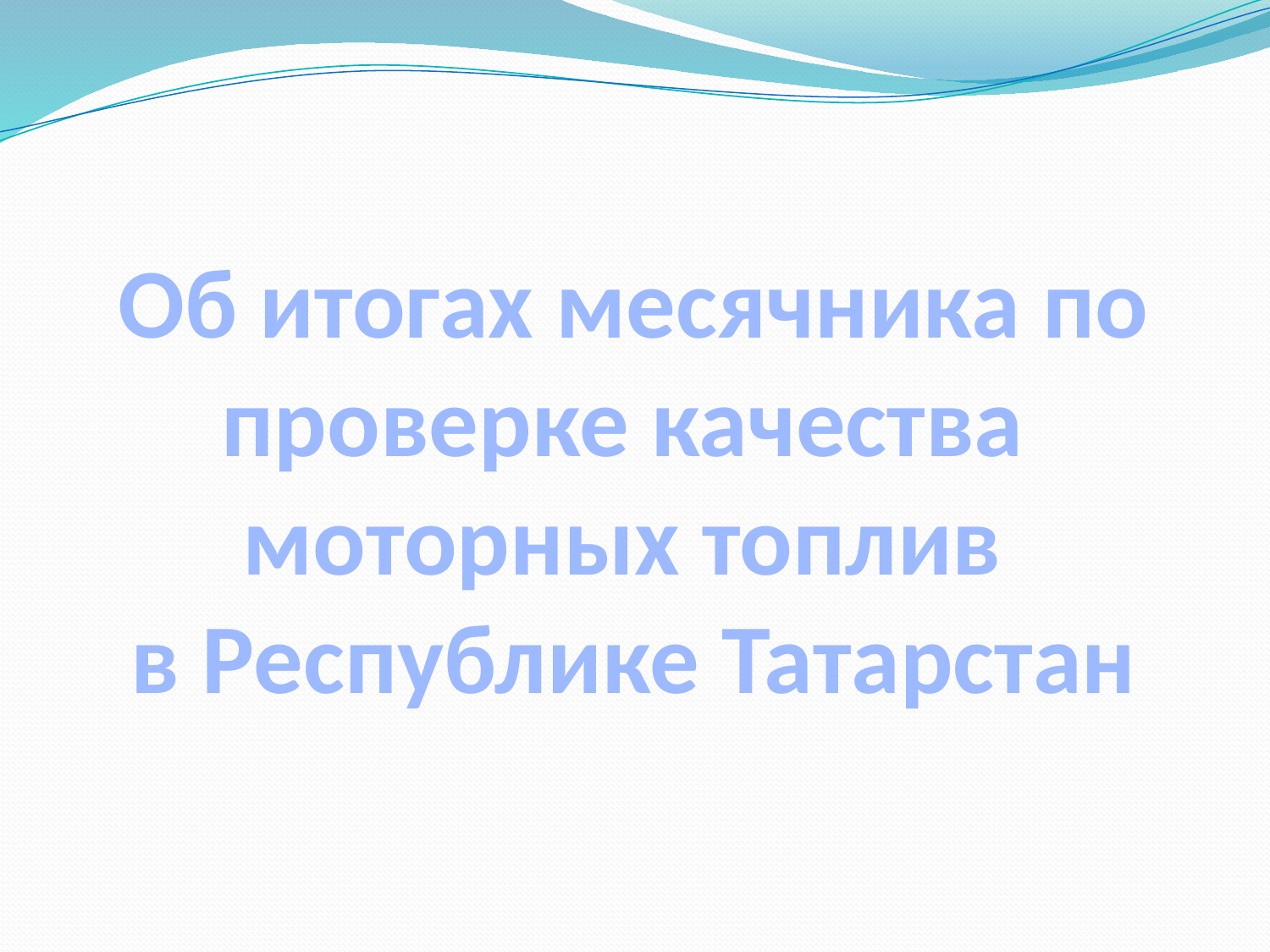

# Об итогах месячника по проверке качества моторных топлив в Республике Татарстан